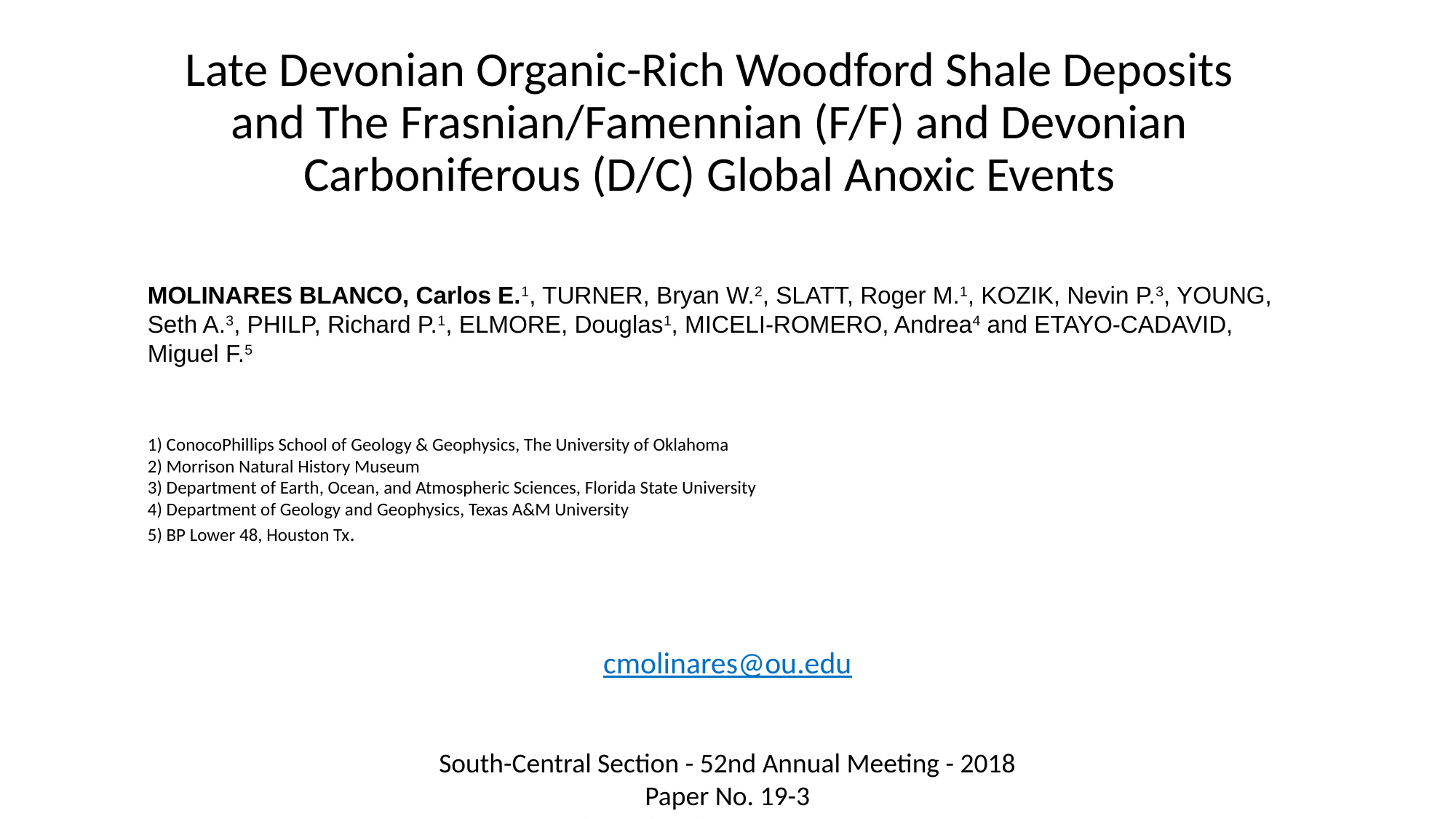

# Late Devonian Organic-Rich Woodford Shale Deposits and The Frasnian/Famennian (F/F) and Devonian Carboniferous (D/C) Global Anoxic Events
MOLINARES BLANCO, Carlos E.1, TURNER, Bryan W.2, SLATT, Roger M.1, KOZIK, Nevin P.3, YOUNG, Seth A.3, PHILP, Richard P.1, ELMORE, Douglas1, MICELI-ROMERO, Andrea4 and ETAYO-CADAVID, Miguel F.5

1) ConocoPhillips School of Geology & Geophysics, The University of Oklahoma
2) Morrison Natural History Museum
3) Department of Earth, Ocean, and Atmospheric Sciences, Florida State University
4) Department of Geology and Geophysics, Texas A&M University
5) BP Lower 48, Houston Tx.

cmolinares@ou.edu

South-Central Section - 52nd Annual Meeting - 2018
Paper No. 19-3
Little Rock, Arkansas 03-13-2018